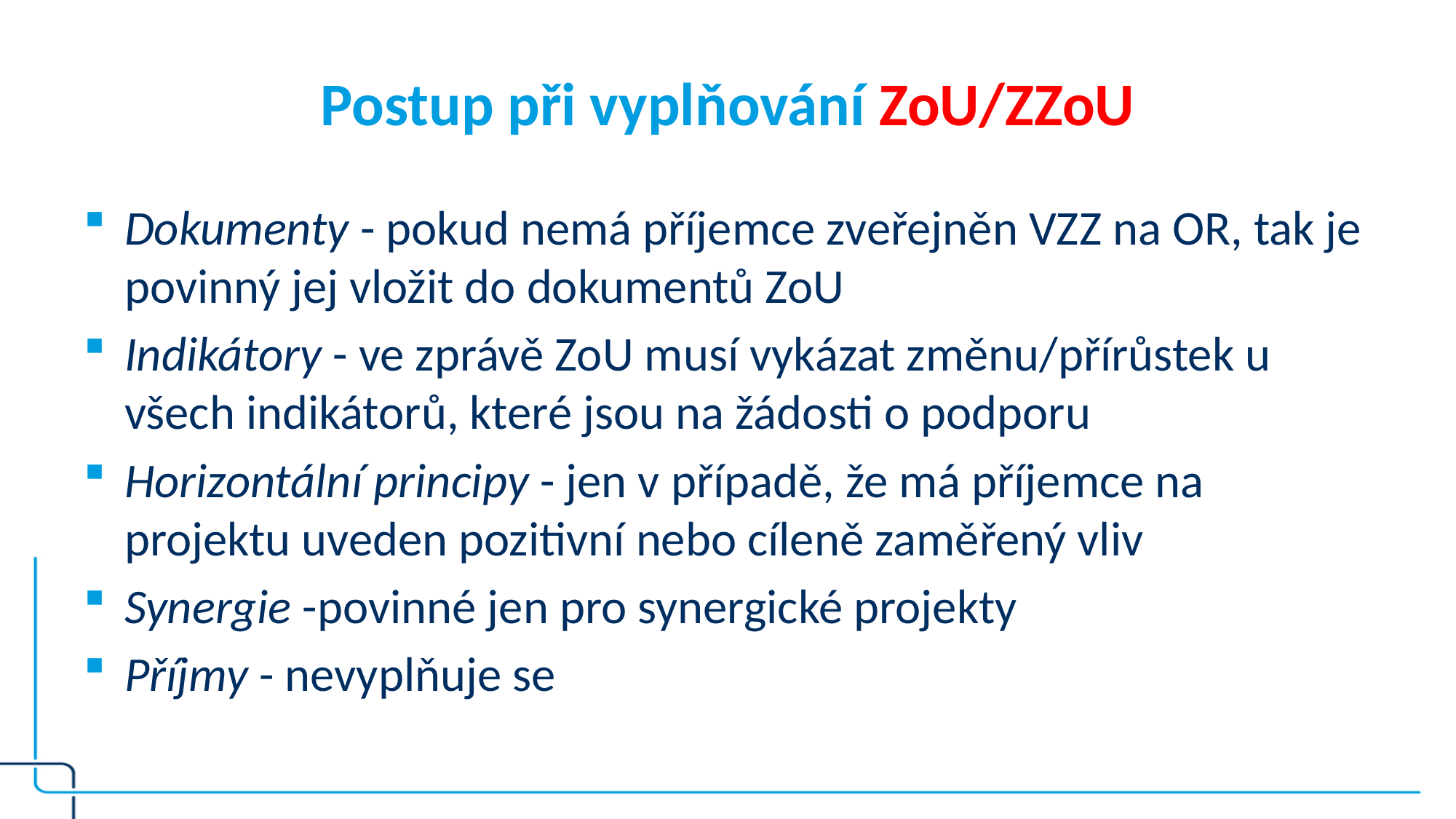

# Postup při vyplňování ZoU/ZZoU
Dokumenty - pokud nemá příjemce zveřejněn VZZ na OR, tak je povinný jej vložit do dokumentů ZoU
Indikátory - ve zprávě ZoU musí vykázat změnu/přírůstek u všech indikátorů, které jsou na žádosti o podporu
Horizontální principy - jen v případě, že má příjemce na projektu uveden pozitivní nebo cíleně zaměřený vliv
Synergie -povinné jen pro synergické projekty
Příjmy - nevyplňuje se